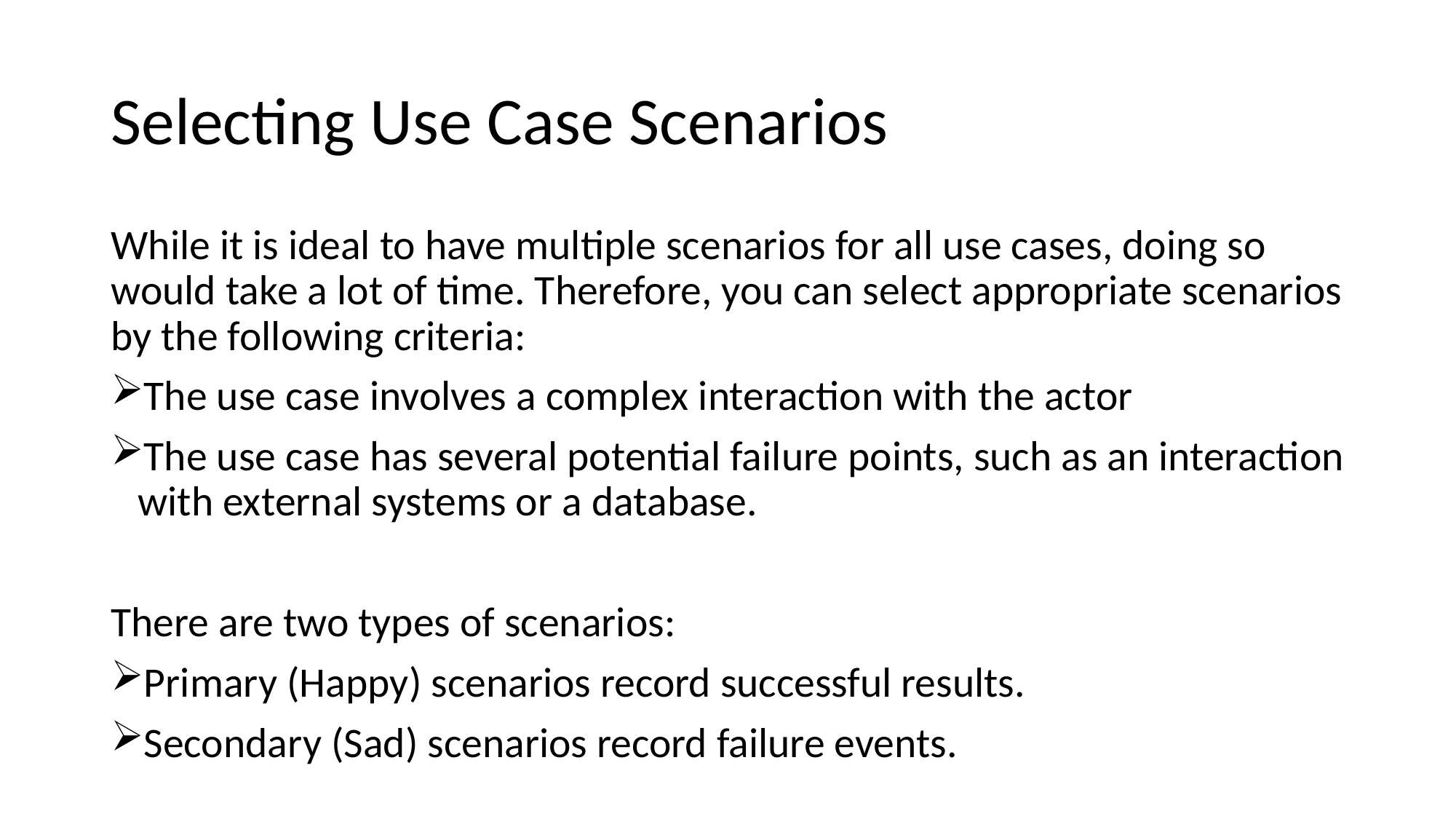

# Selecting Use Case Scenarios
While it is ideal to have multiple scenarios for all use cases, doing so would take a lot of time. Therefore, you can select appropriate scenarios by the following criteria:
The use case involves a complex interaction with the actor
The use case has several potential failure points, such as an interaction with external systems or a database.

There are two types of scenarios:
Primary (Happy) scenarios record successful results.
Secondary (Sad) scenarios record failure events.